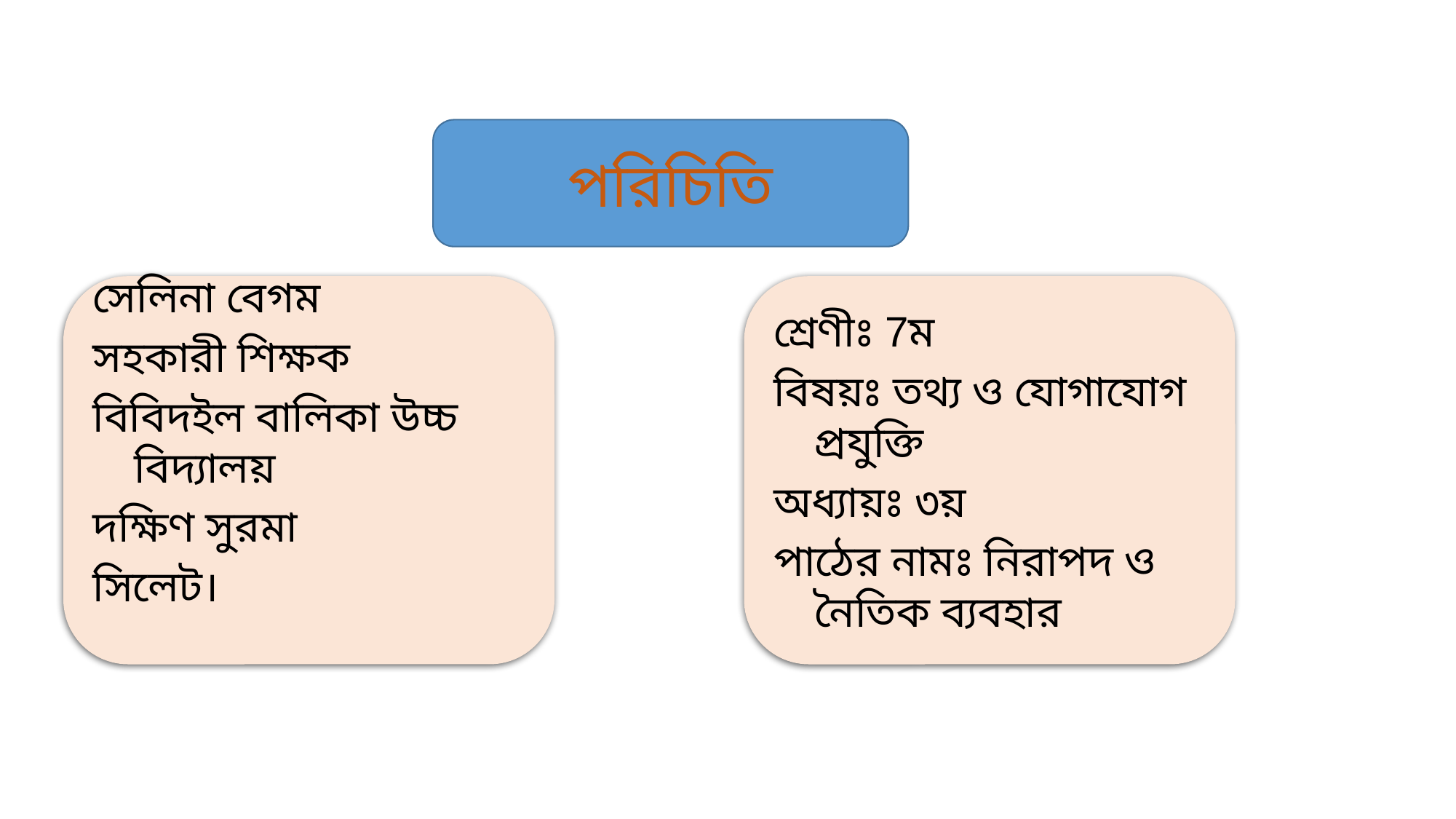

পরিচিতি
সেলিনা বেগম
সহকারী শিক্ষক
বিবিদইল বালিকা উচ্চ বিদ্যালয়
দক্ষিণ সুরমা
সিলেট।

শ্রেণীঃ 7ম
বিষয়ঃ তথ্য ও যোগাযোগ প্রযুক্তি
অধ্যায়ঃ ৩য়
পাঠের নামঃ নিরাপদ ও নৈতিক ব্যবহার